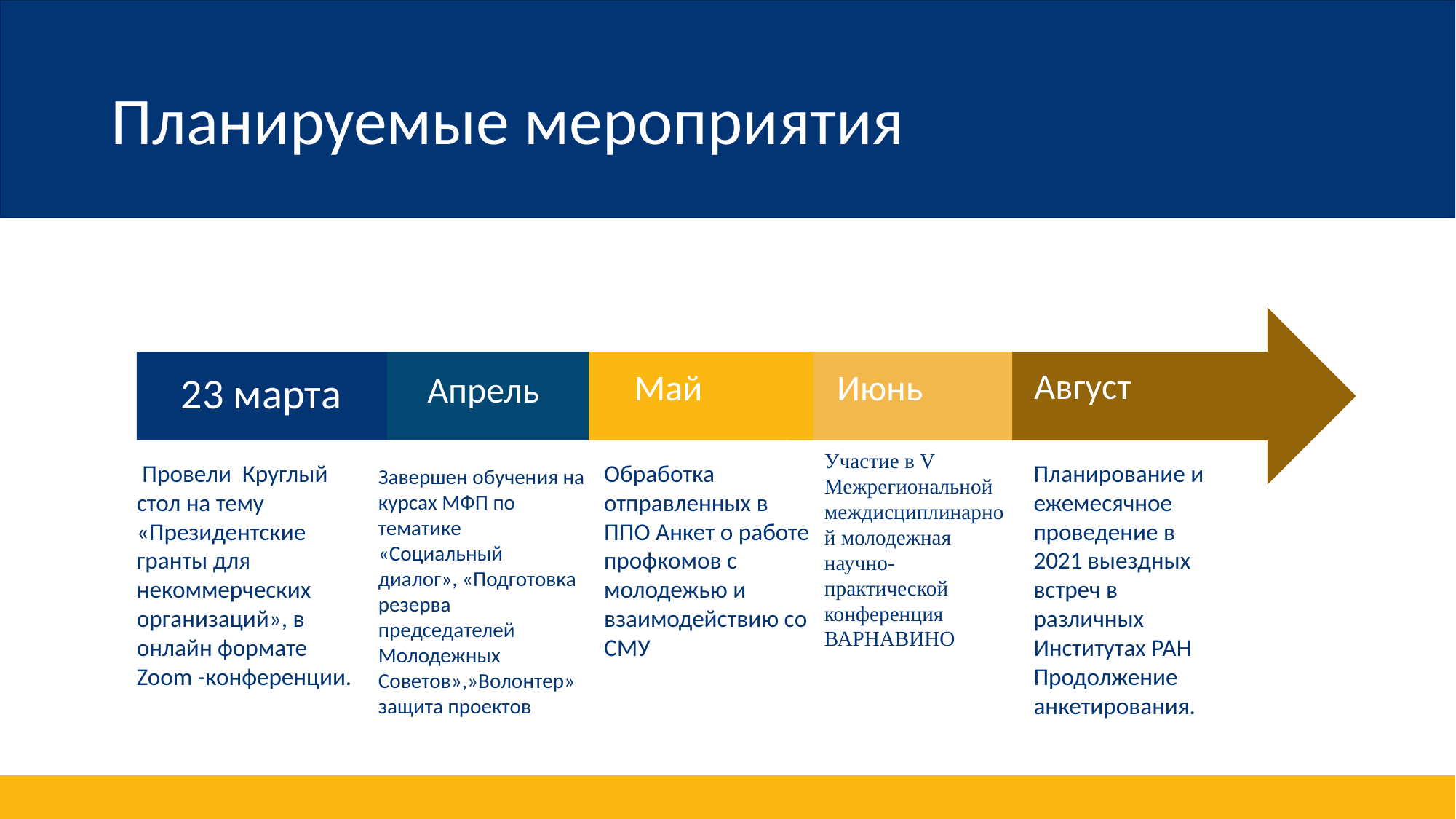

# Планируемые мероприятия

Август
Май
Июнь
23 марта
    Апрель
Участие в V Межрегиональной междисциплинарной молодежная научно-практической конференция
ВАРНАВИНО

 Провели  Круглый стол на тему «Президентские гранты для некоммерческих организаций», в онлайн формате Zoom -конференции.
Обработка отправленных в ППО Анкет о работе профкомов с молодежью и взаимодействию со СМУ
Планирование и ежемесячное проведение в 2021 выездных встреч в различных Институтах РАН
Продолжение анкетирования.
Завершен обучения на курсах МФП по тематике «Социальный диалог», «Подготовка резерва председателей Молодежных Советов»,»Волонтер» защита проектов